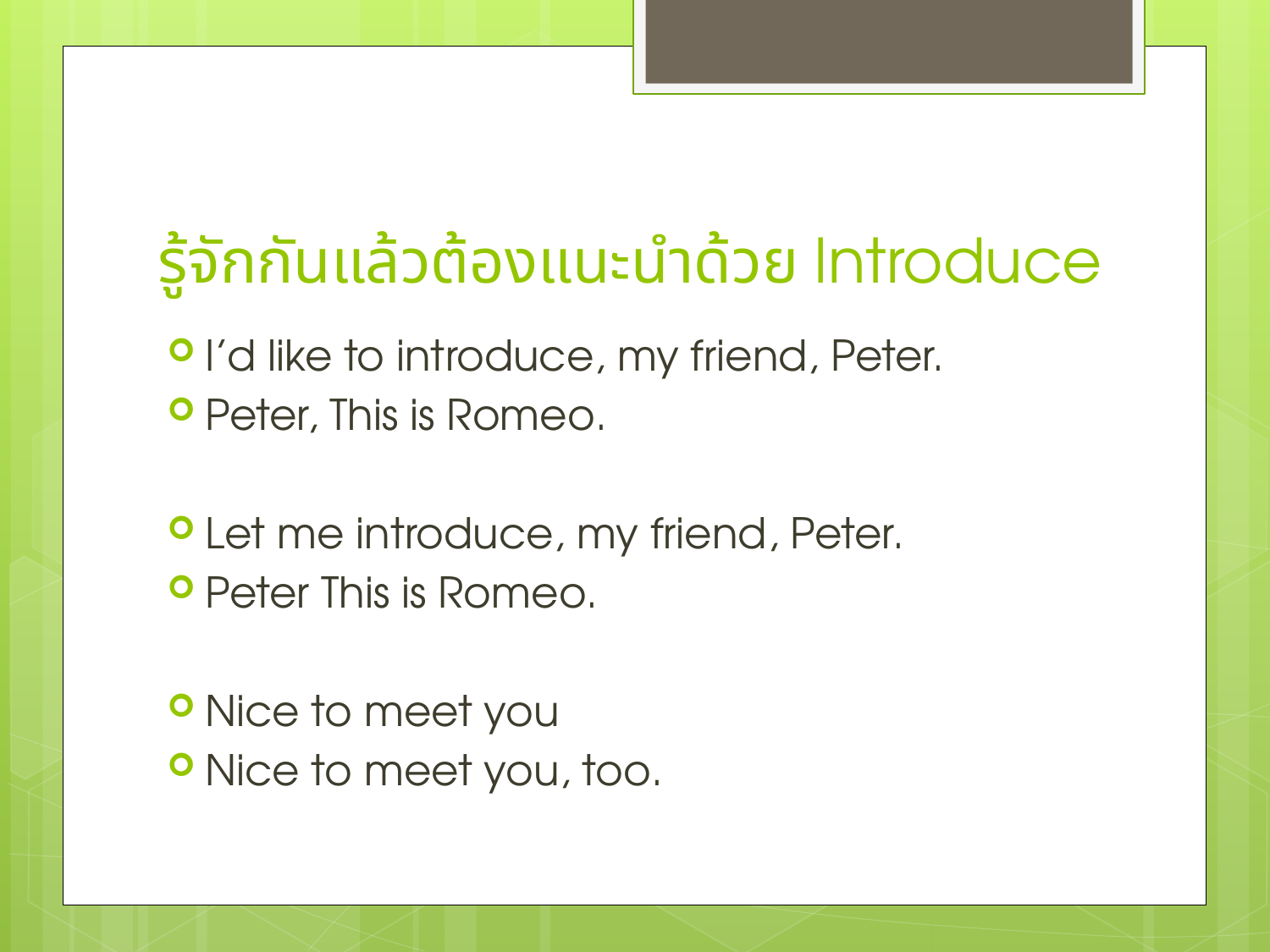

# รู้จักกันแล้วต้องแนะนำด้วย Introduce
I’d like to introduce, my friend, Peter.
Peter, This is Romeo.

Let me introduce, my friend, Peter.
Peter This is Romeo.

Nice to meet you
Nice to meet you, too.